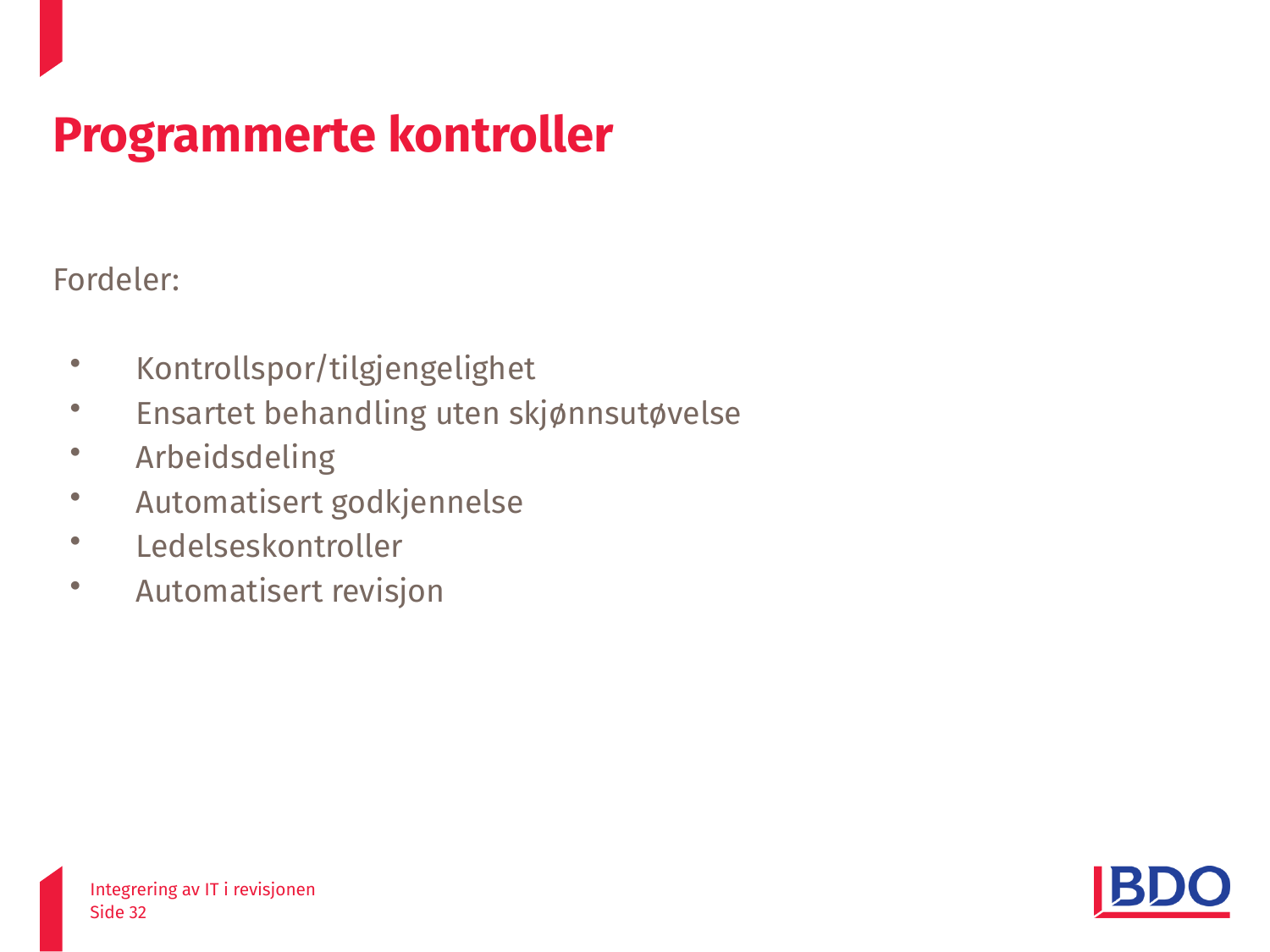

# Programmerte kontroller
Fordeler:

Kontrollspor/tilgjengelighet
Ensartet behandling uten skjønnsutøvelse
Arbeidsdeling
Automatisert godkjennelse
Ledelseskontroller
Automatisert revisjon
Integrering av IT i revisjonen
Side 32
22. februar 2011